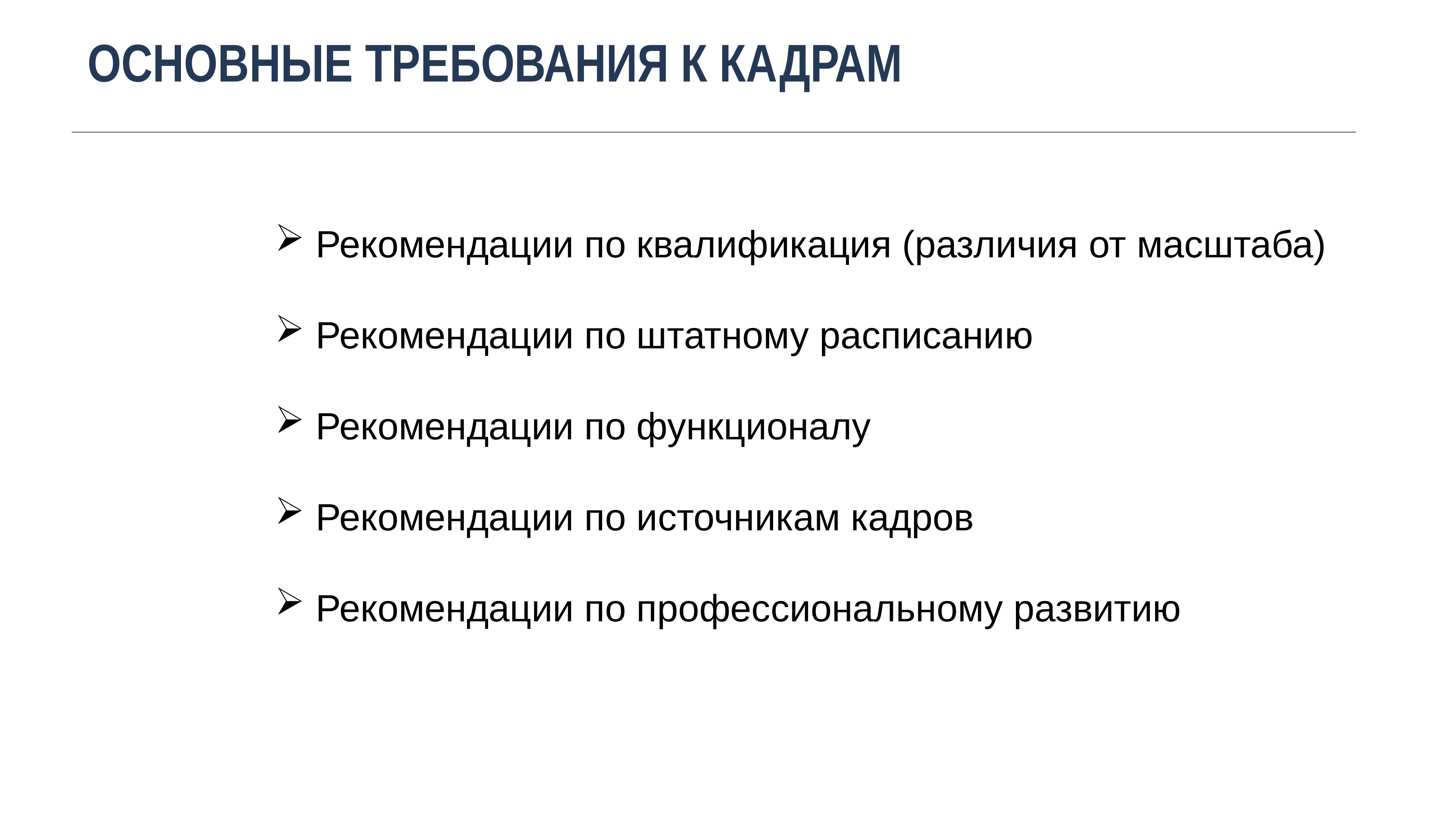

Основные требования к кадрам

Рекомендации по квалификация (различия от масштаба)

Рекомендации по штатному расписанию

Рекомендации по функционалу

Рекомендации по источникам кадров

Рекомендации по профессиональному развитию